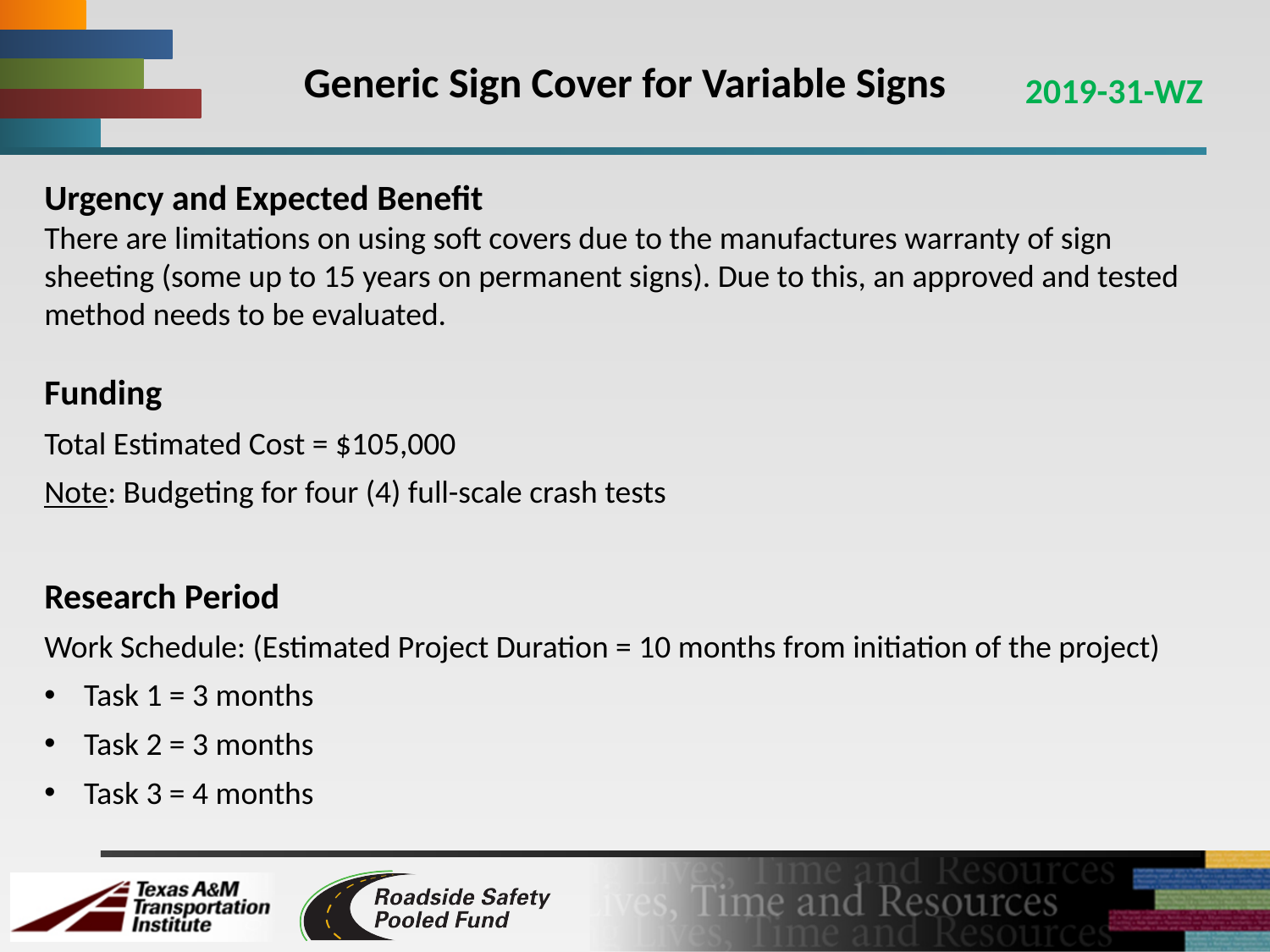

# Generic Sign Cover for Variable Signs
2019-31-WZ
Urgency and Expected Benefit
There are limitations on using soft covers due to the manufactures warranty of sign sheeting (some up to 15 years on permanent signs). Due to this, an approved and tested method needs to be evaluated.

Funding
Total Estimated Cost = $105,000
Note: Budgeting for four (4) full-scale crash tests

Research Period
Work Schedule: (Estimated Project Duration = 10 months from initiation of the project)
Task 1 = 3 months
Task 2 = 3 months
Task 3 = 4 months